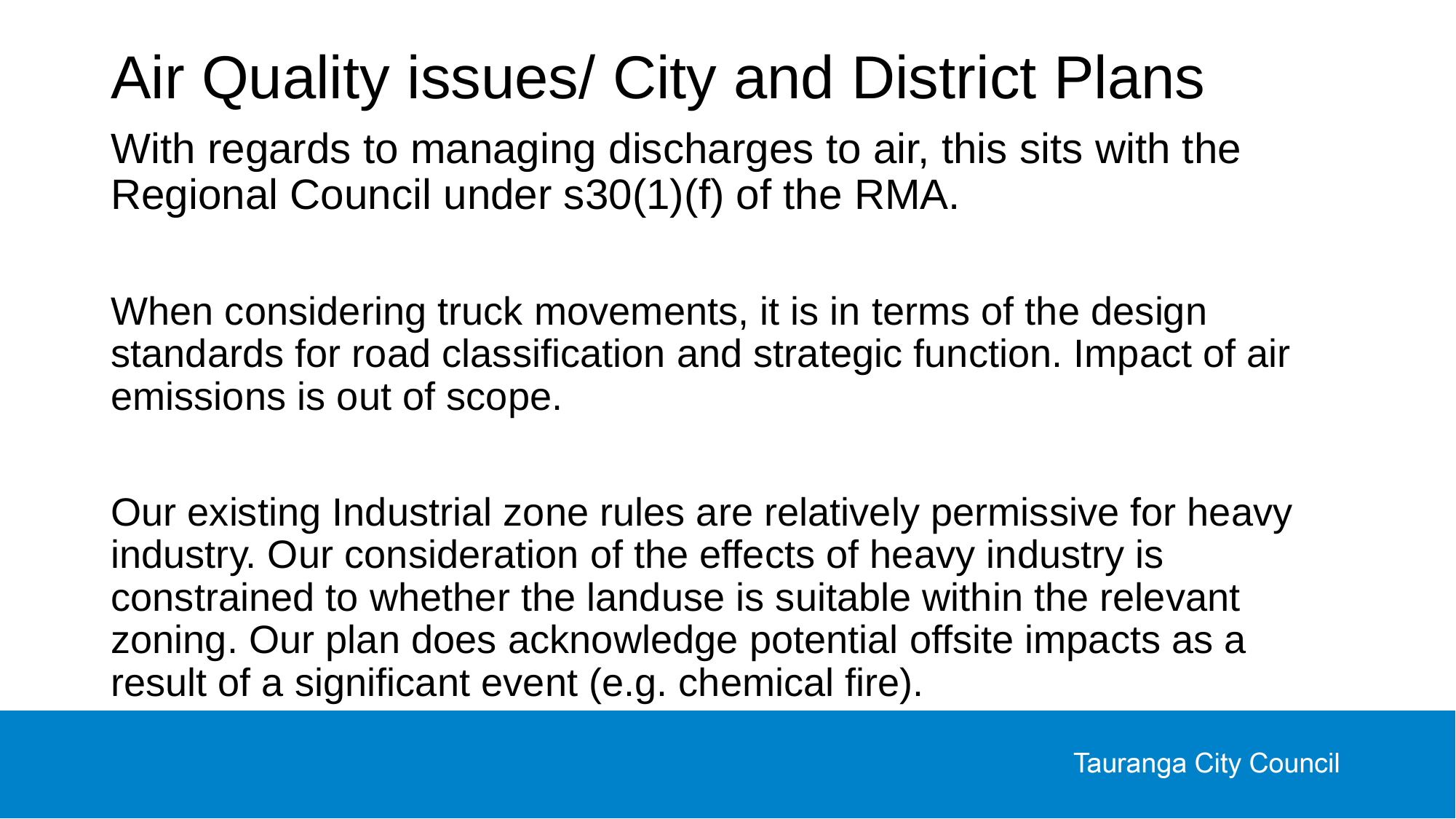

# Air Quality issues/ City and District Plans
With regards to managing discharges to air, this sits with the Regional Council under s30(1)(f) of the RMA.

When considering truck movements, it is in terms of the design standards for road classification and strategic function. Impact of air emissions is out of scope.

Our existing Industrial zone rules are relatively permissive for heavy industry. Our consideration of the effects of heavy industry is constrained to whether the landuse is suitable within the relevant zoning. Our plan does acknowledge potential offsite impacts as a result of a significant event (e.g. chemical fire).